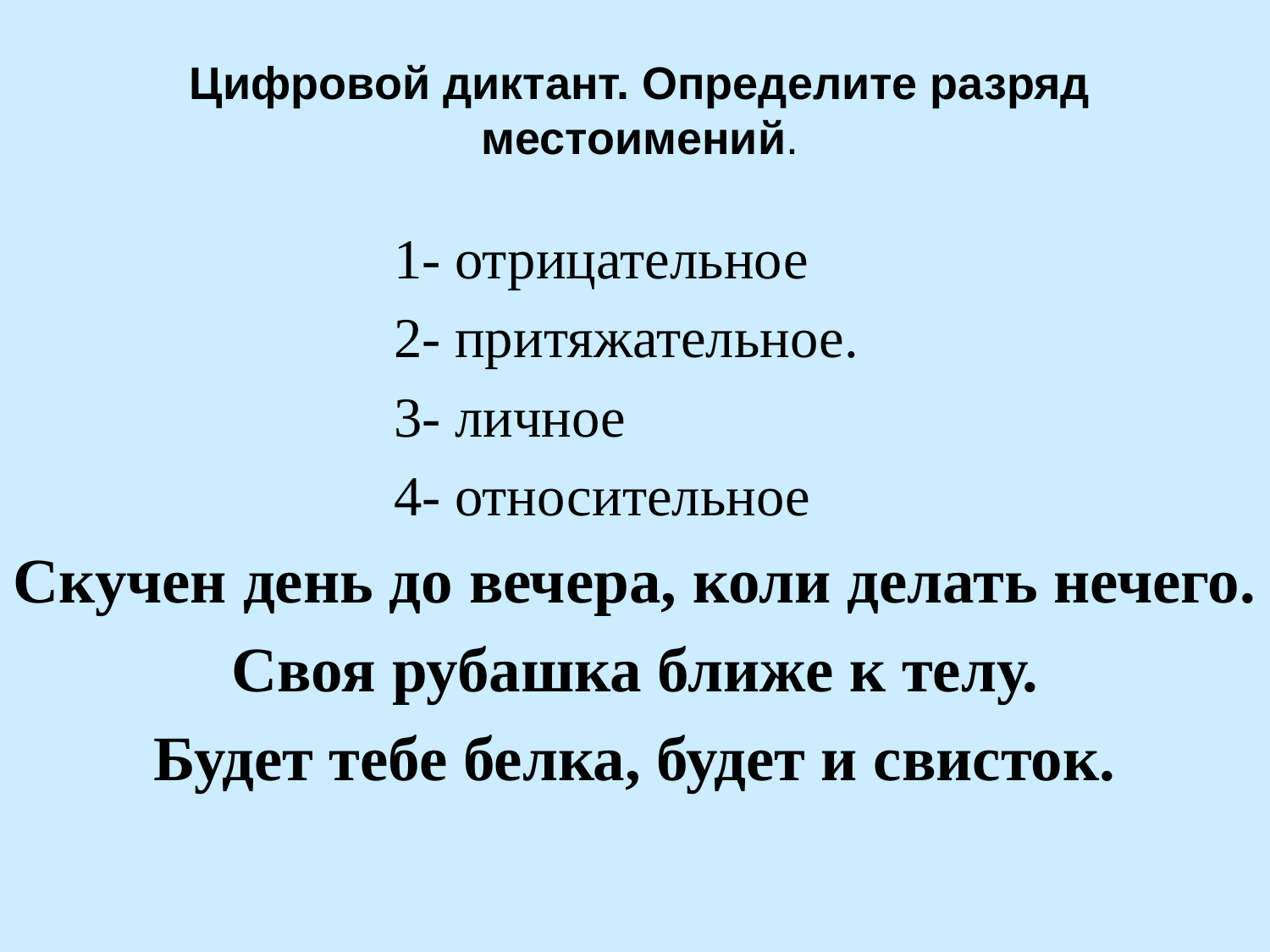

# Цифровой диктант. Определите разряд местоимений.
			1- отрицательное
			2- притяжательное.
			3- личное
			4- относительное
Скучен день до вечера, коли делать нечего.
Своя рубашка ближе к телу.
Будет тебе белка, будет и свисток.